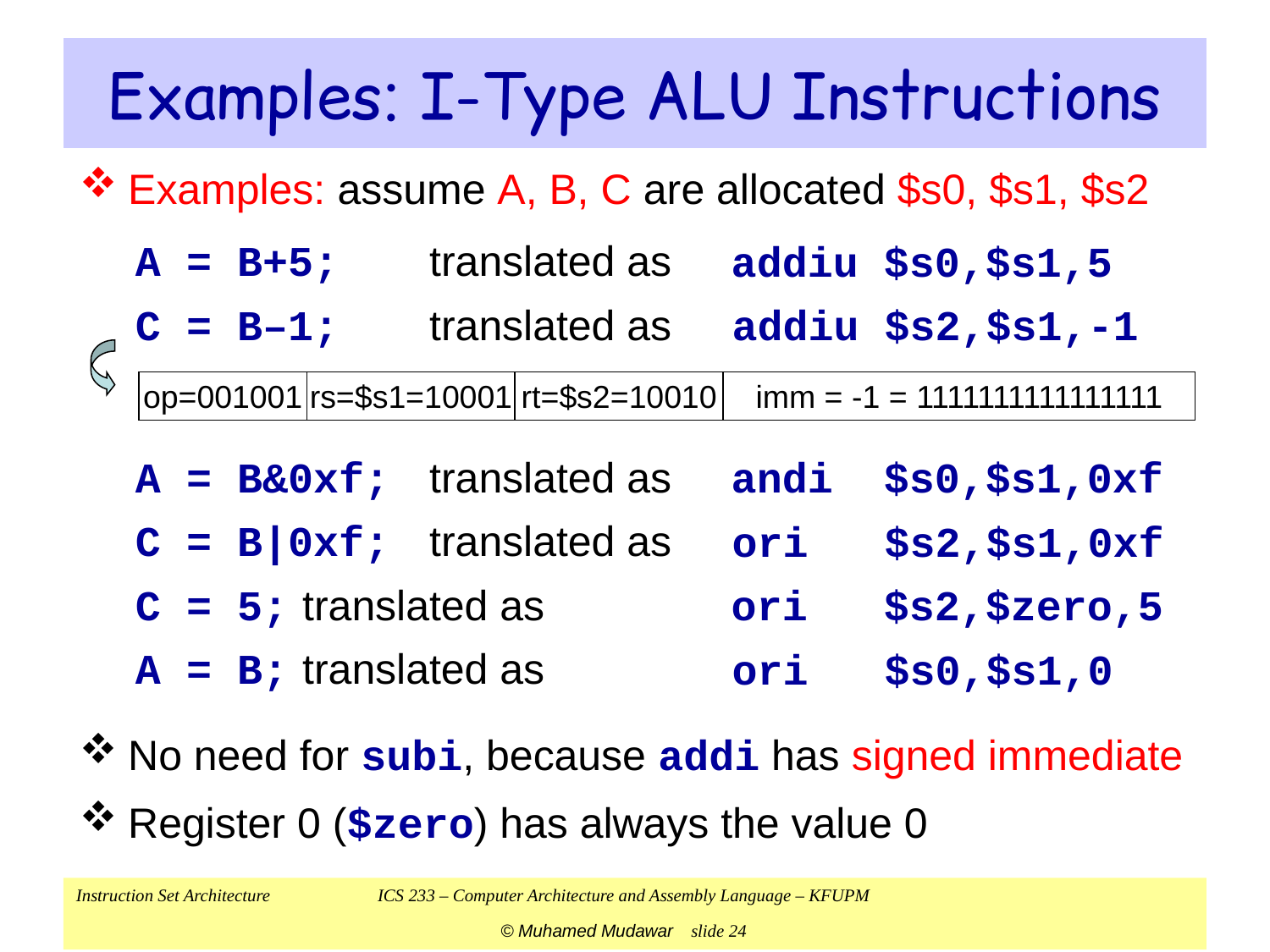

# Examples: I-Type ALU Instructions

Examples: assume A, B, C are allocated $s0, $s1, $s2

No need for subi, because addi has signed immediate
Register 0 ($zero) has always the value 0
A = B+5;	translated as
addiu $s0,$s1,5
C = B–1;	translated as
addiu $s2,$s1,-1

op=001001
rs=$s1=10001
rt=$s2=10010
imm = -1 = 1111111111111111
A = B&0xf;	translated as
andi  $s0,$s1,0xf
C = B|0xf;	translated as
ori   $s2,$s1,0xf
C = 5;	translated as
ori   $s2,$zero,5
A = B;	translated as
ori   $s0,$s1,0